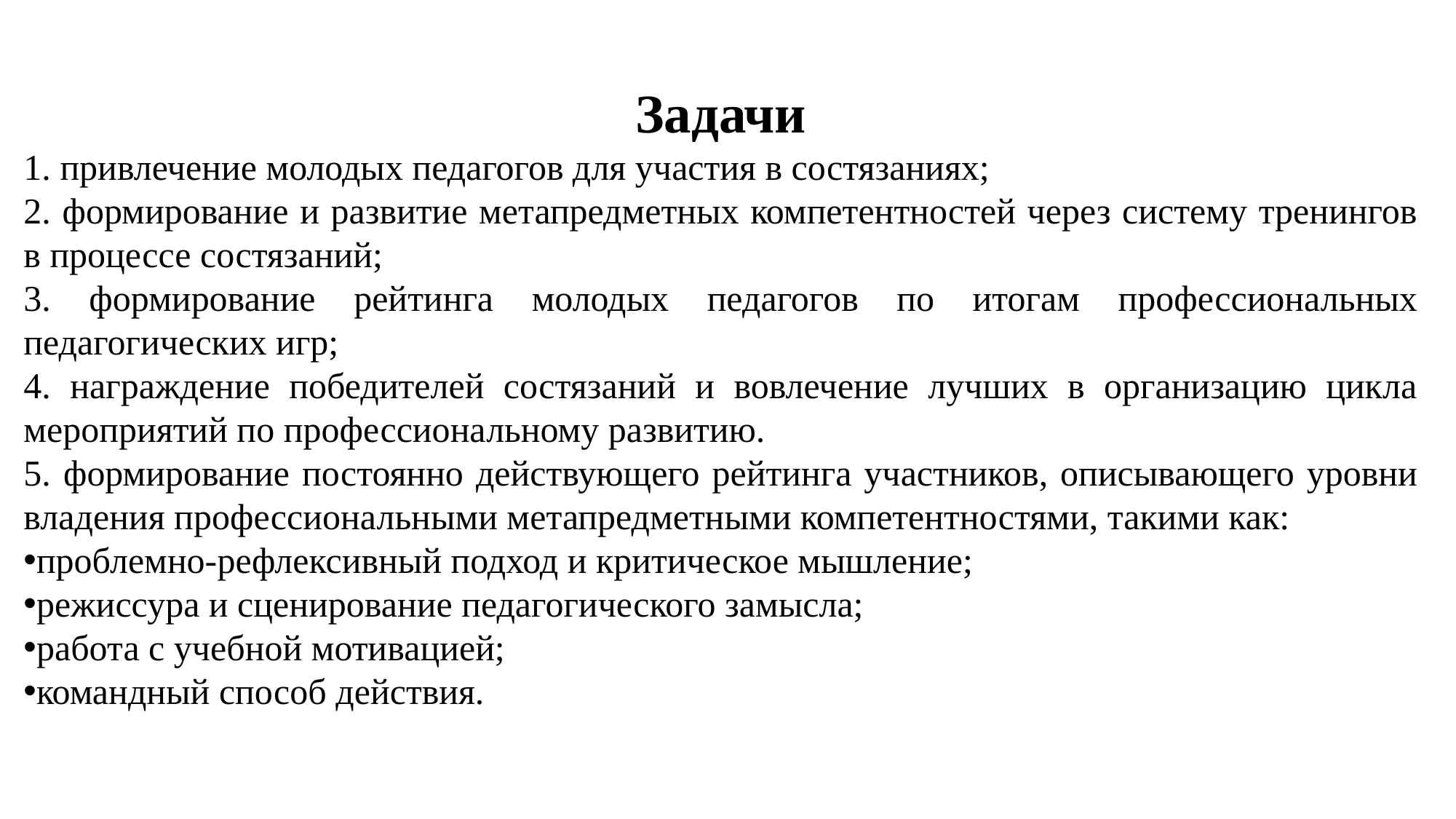

Задачи
1. привлечение молодых педагогов для участия в состязаниях;
2. формирование и развитие метапредметных компетентностей через систему тренингов в процессе состязаний;
3. формирование рейтинга молодых педагогов по итогам профессиональных педагогических игр;
4. награждение победителей состязаний и вовлечение лучших в организацию цикла мероприятий по профессиональному развитию.
5. формирование постоянно действующего рейтинга участников, описывающего уровни владения профессиональными метапредметными компетентностями, такими как:
проблемно-рефлексивный подход и критическое мышление;
режиссура и сценирование педагогического замысла;
работа с учебной мотивацией;
командный способ действия.